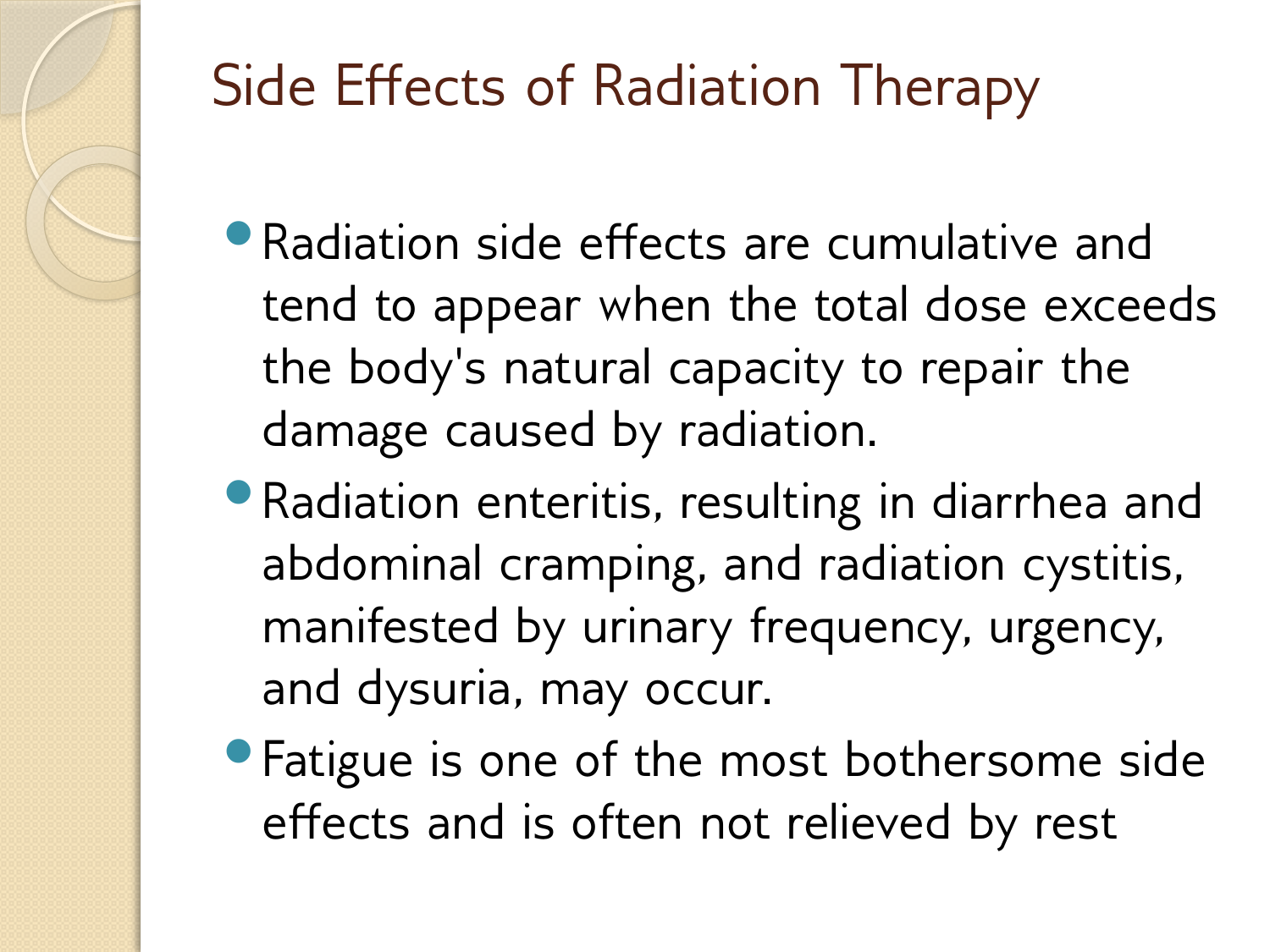

# Side Effects of Radiation Therapy
Radiation side effects are cumulative and tend to appear when the total dose exceeds the body's natural capacity to repair the damage caused by radiation.
Radiation enteritis, resulting in diarrhea and abdominal cramping, and radiation cystitis, manifested by urinary frequency, urgency, and dysuria, may occur.
Fatigue is one of the most bothersome side effects and is often not relieved by rest